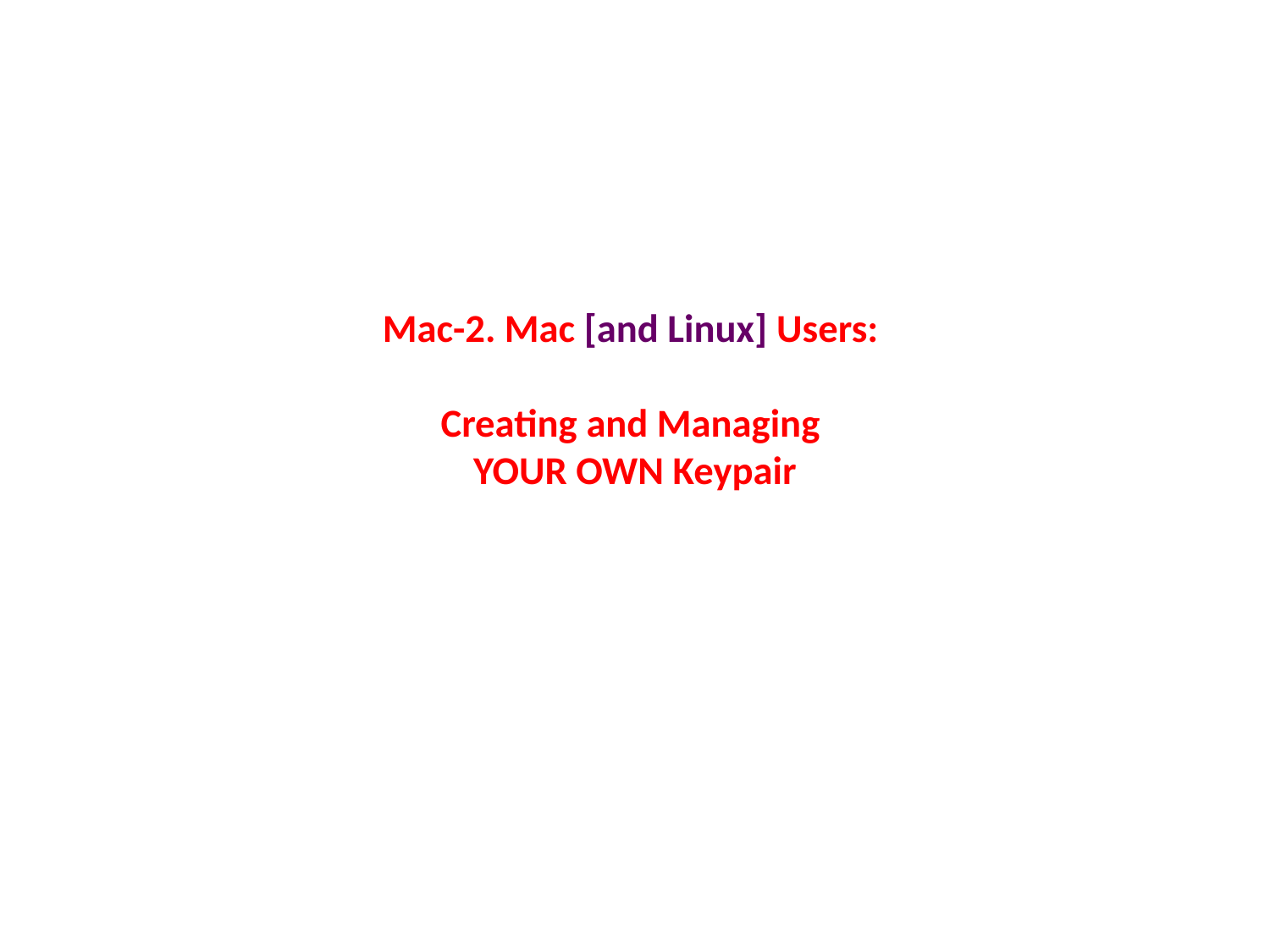

# Mac-2. Mac [and Linux] Users: Creating and Managing YOUR OWN Keypair